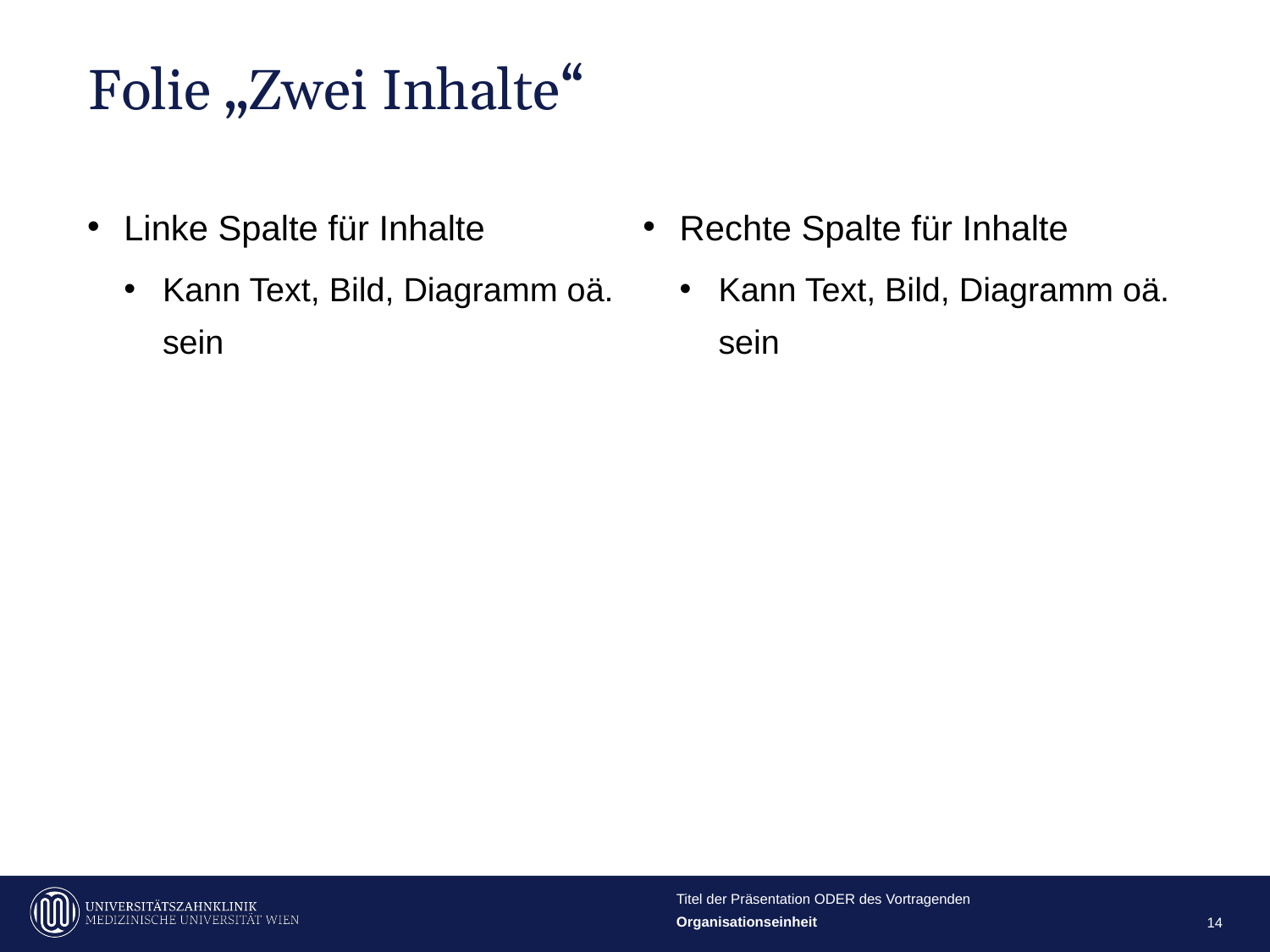

# Folie „Zwei Inhalte“
Linke Spalte für Inhalte
Kann Text, Bild, Diagramm oä. sein
Rechte Spalte für Inhalte
Kann Text, Bild, Diagramm oä. sein

Titel der Präsentation ODER des Vortragenden
14
Organisationseinheit